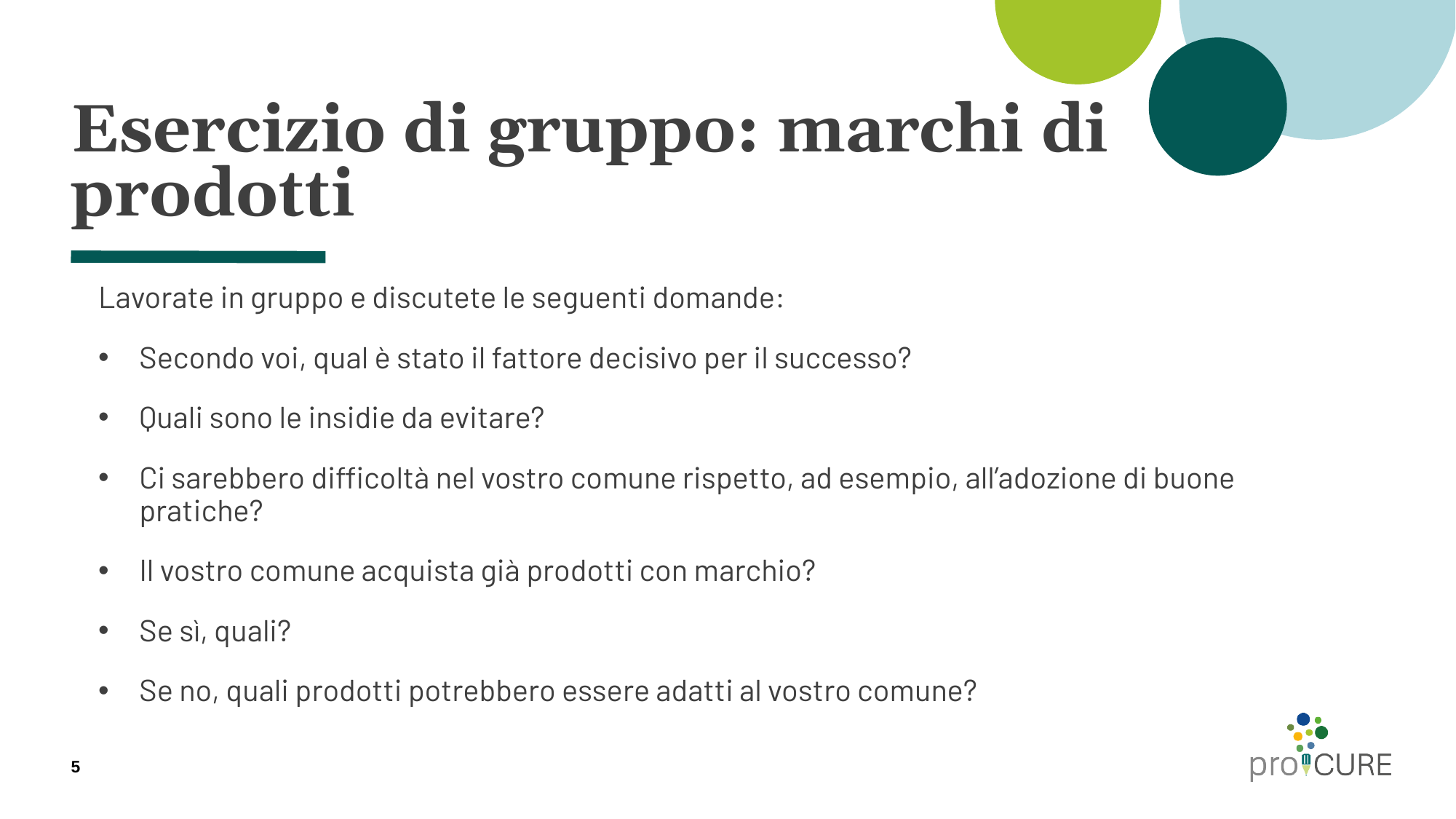

# Esercizio di gruppo: marchi di prodotti
Lavorate in gruppo e discutete le seguenti domande:
Secondo voi, qual è stato il fattore decisivo per il successo?
Quali sono le insidie da evitare?
Ci sarebbero difficoltà nel vostro comune rispetto, ad esempio, all’adozione di buone pratiche?
Il vostro comune acquista già prodotti con marchio?
Se sì, quali?
Se no, quali prodotti potrebbero essere adatti al vostro comune?
5